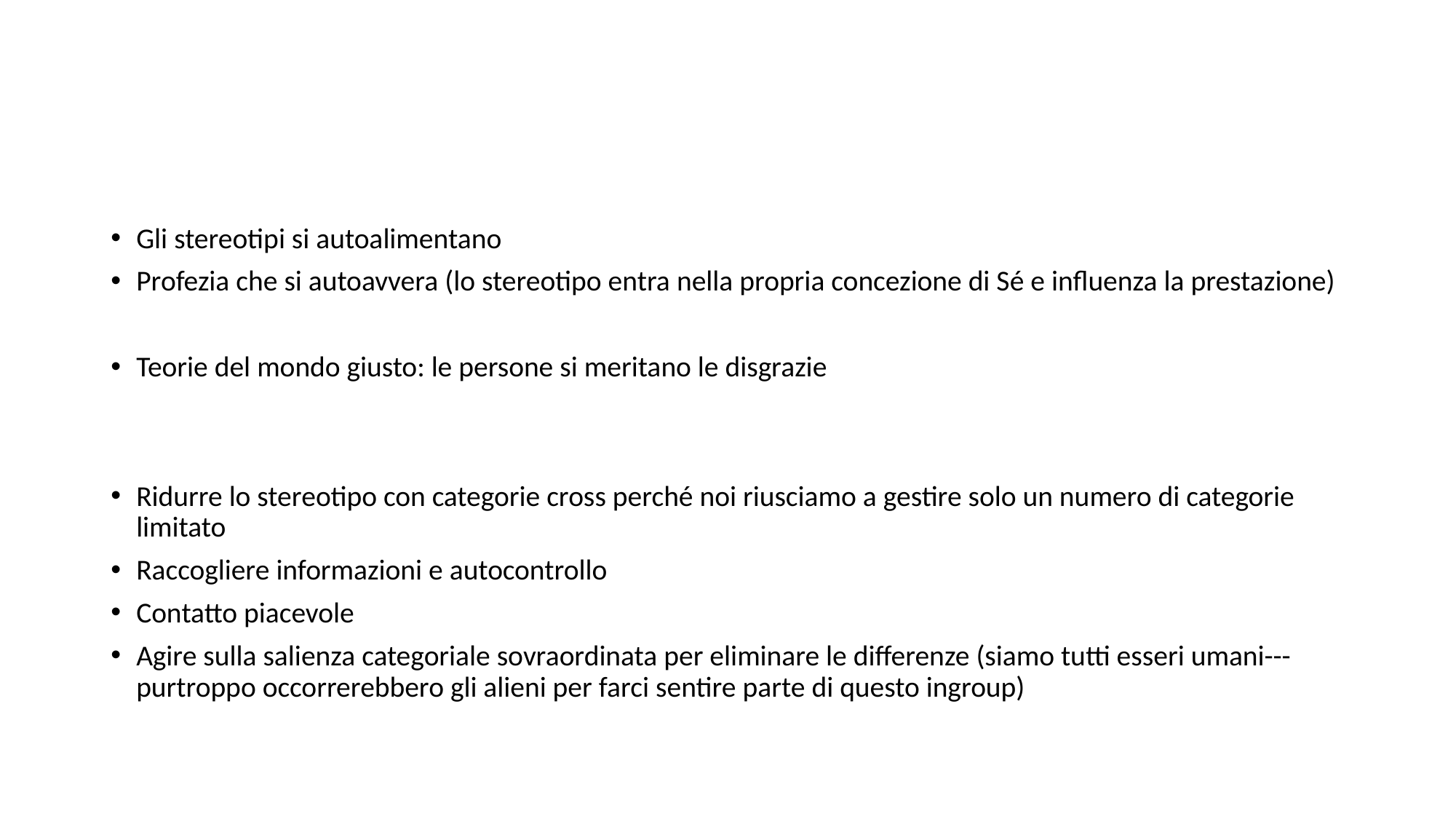

#
Gli stereotipi si autoalimentano
Profezia che si autoavvera (lo stereotipo entra nella propria concezione di Sé e influenza la prestazione)

Teorie del mondo giusto: le persone si meritano le disgrazie

Ridurre lo stereotipo con categorie cross perché noi riusciamo a gestire solo un numero di categorie limitato
Raccogliere informazioni e autocontrollo
Contatto piacevole
Agire sulla salienza categoriale sovraordinata per eliminare le differenze (siamo tutti esseri umani---purtroppo occorrerebbero gli alieni per farci sentire parte di questo ingroup)